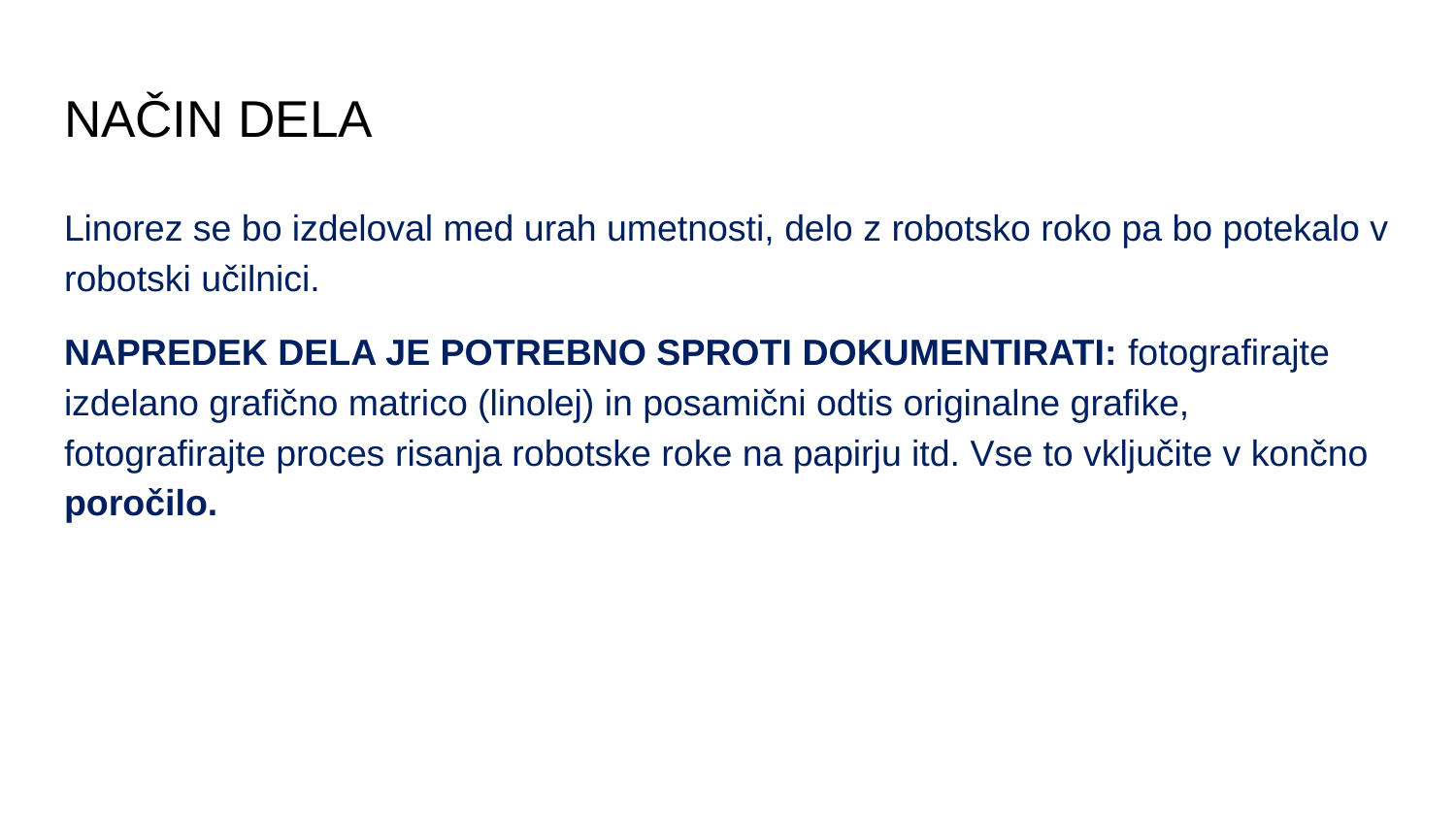

# NAČIN DELA
Linorez se bo izdeloval med urah umetnosti, delo z robotsko roko pa bo potekalo v robotski učilnici.
NAPREDEK DELA JE POTREBNO SPROTI DOKUMENTIRATI: fotografirajte izdelano grafično matrico (linolej) in posamični odtis originalne grafike, fotografirajte proces risanja robotske roke na papirju itd. Vse to vključite v končno poročilo.